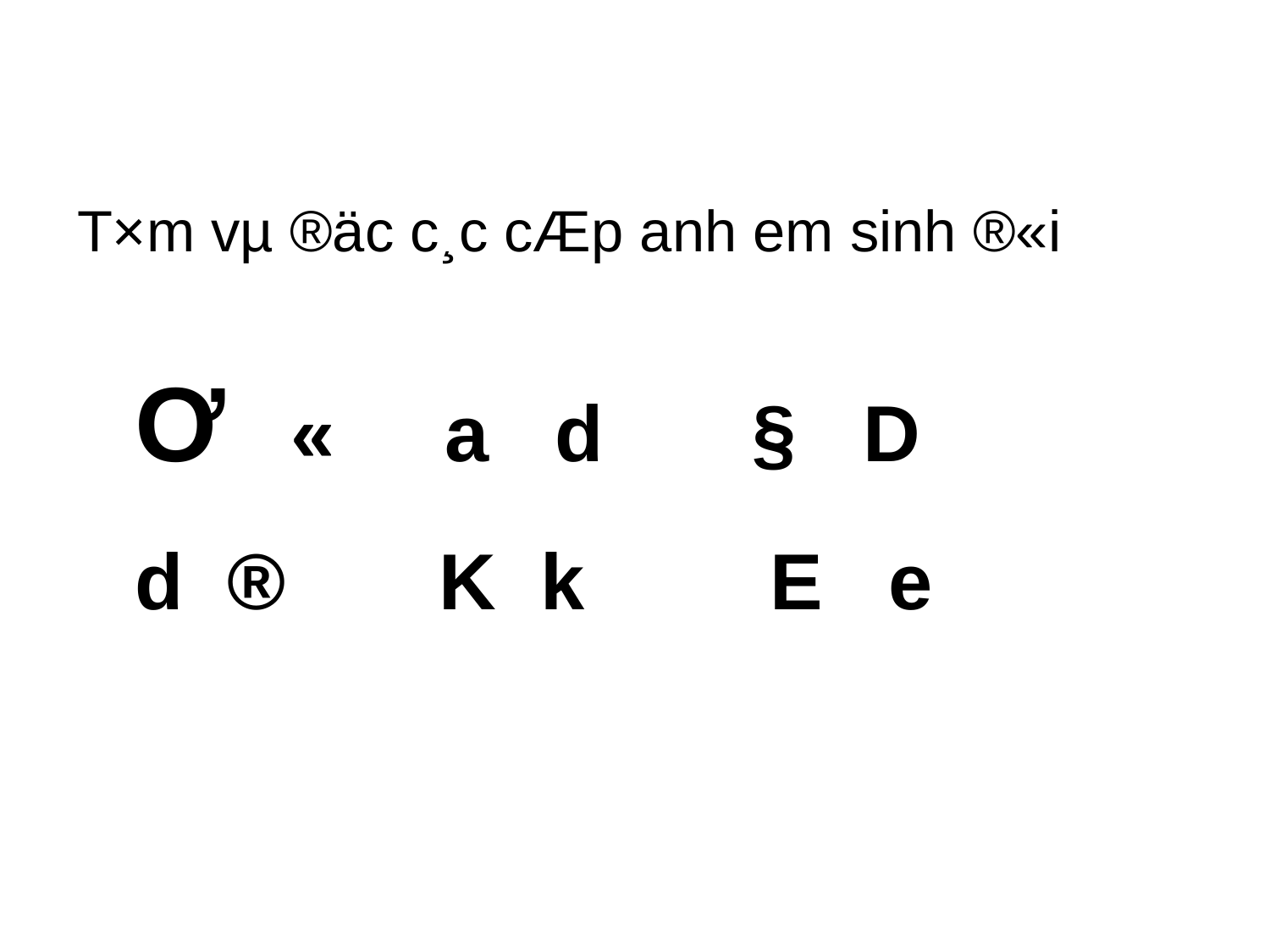

T×m vµ ®äc c¸c cÆp anh em sinh ®«i
Ơ   «     a   d	     §   D
d  ®       K  k    	E   e